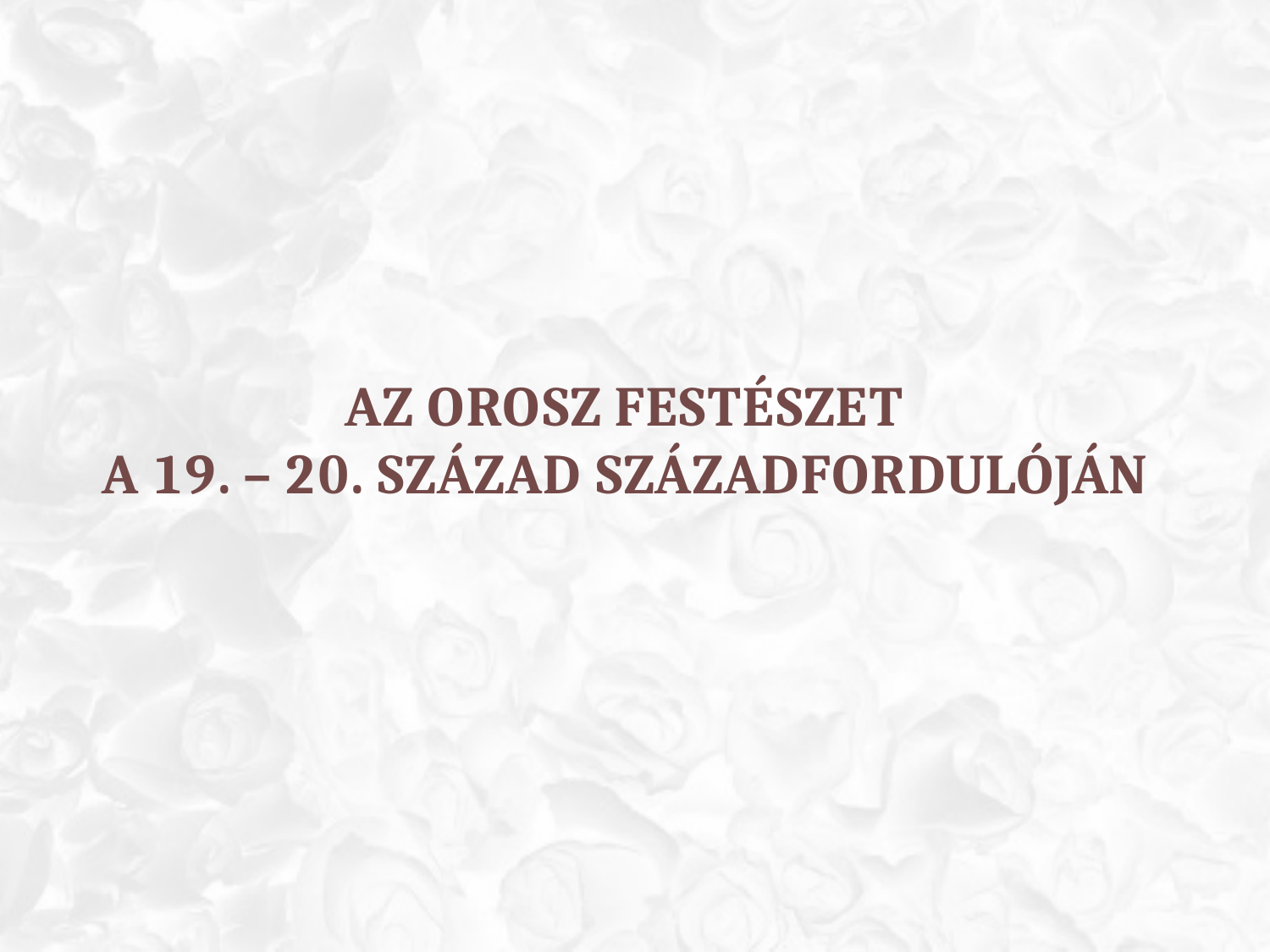

# Az orosz festészet a 19. – 20. század századfordulóján